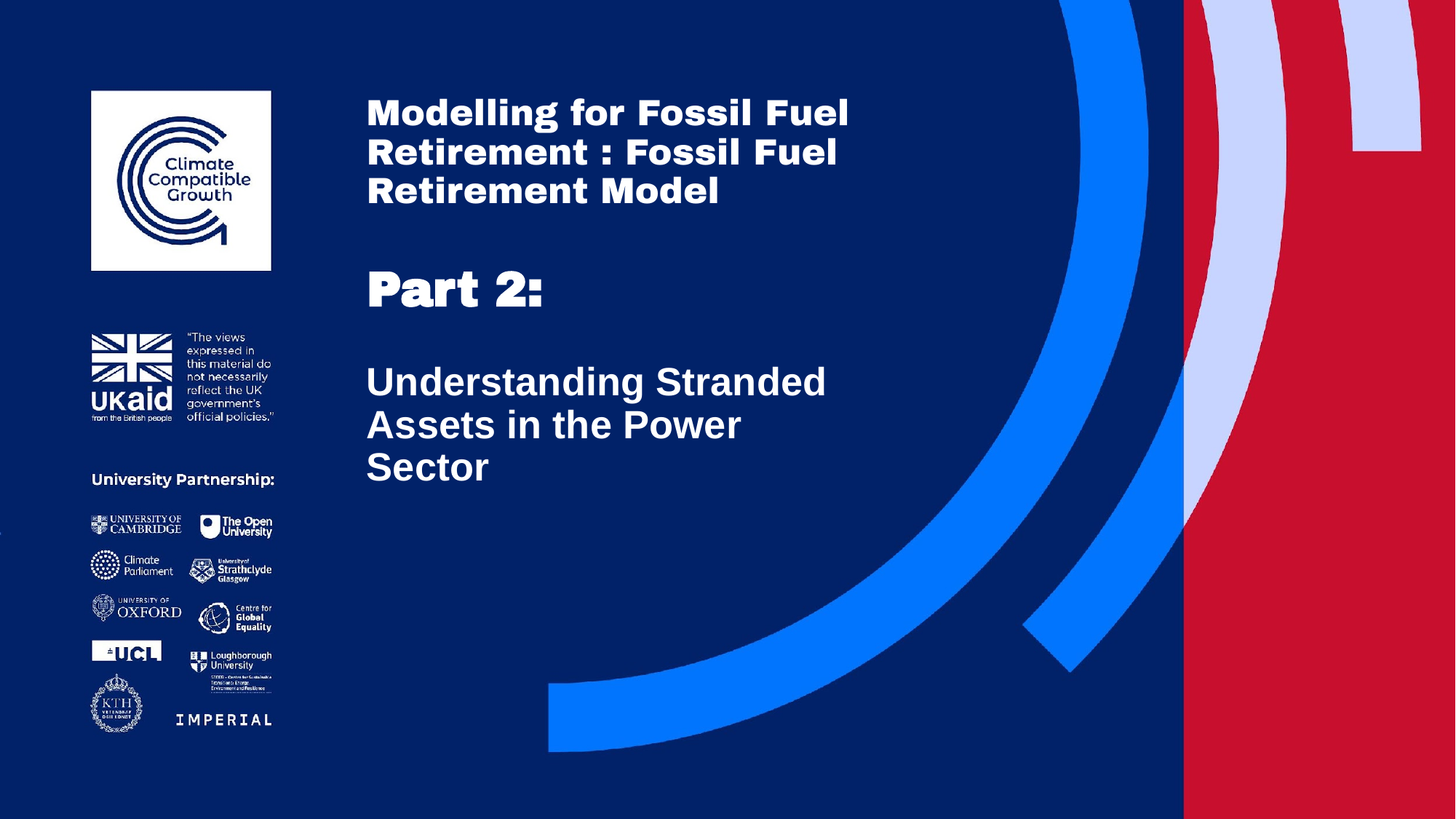

# Modelling for Fossil Fuel Retirement : Fossil Fuel Retirement Model
Part 2:

Understanding Stranded Assets in the Power Sector